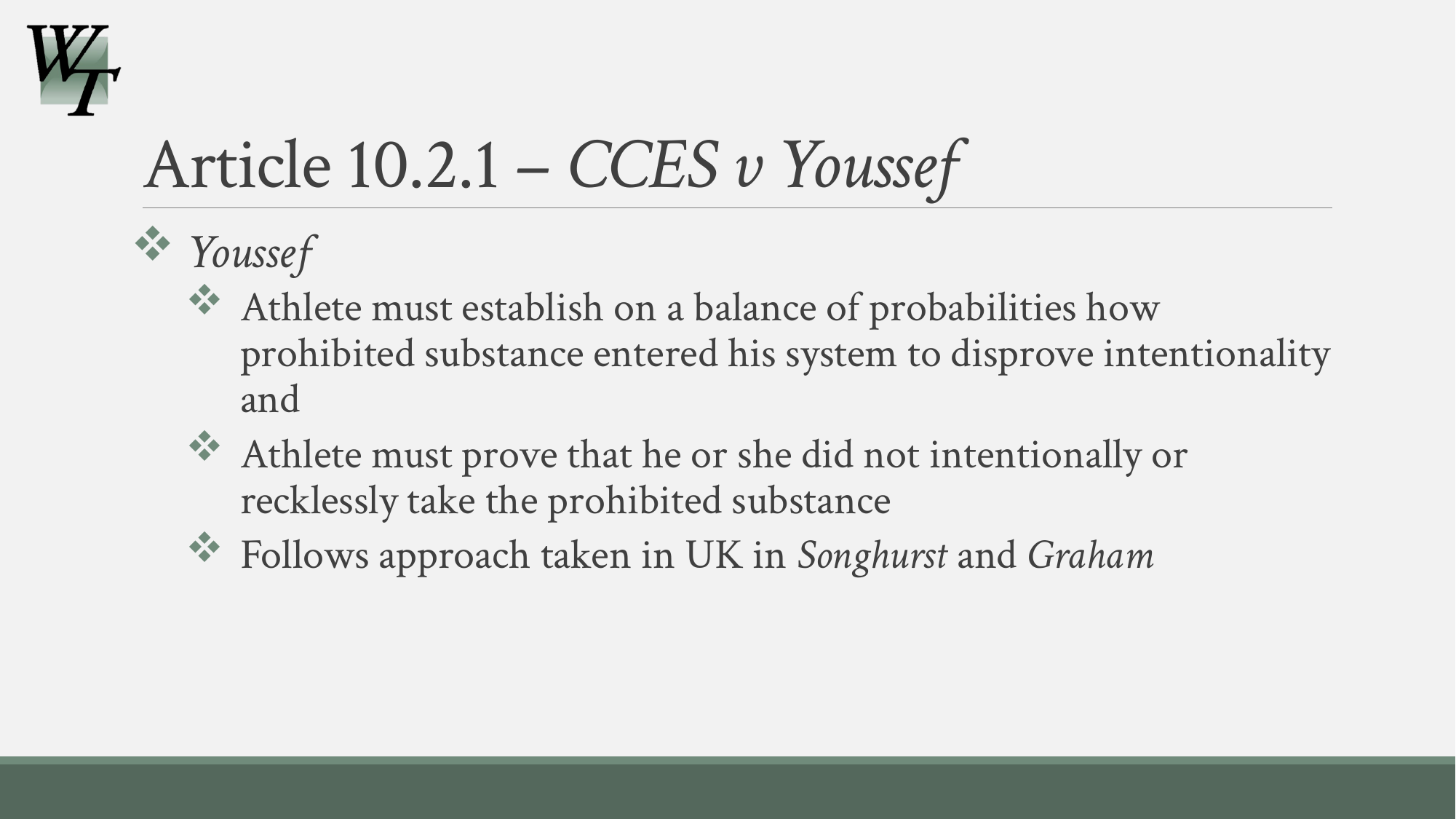

# Article 10.2.1 – CCES v Youssef
Youssef
Athlete must establish on a balance of probabilities how prohibited substance entered his system to disprove intentionality and
Athlete must prove that he or she did not intentionally or recklessly take the prohibited substance
Follows approach taken in UK in Songhurst and Graham